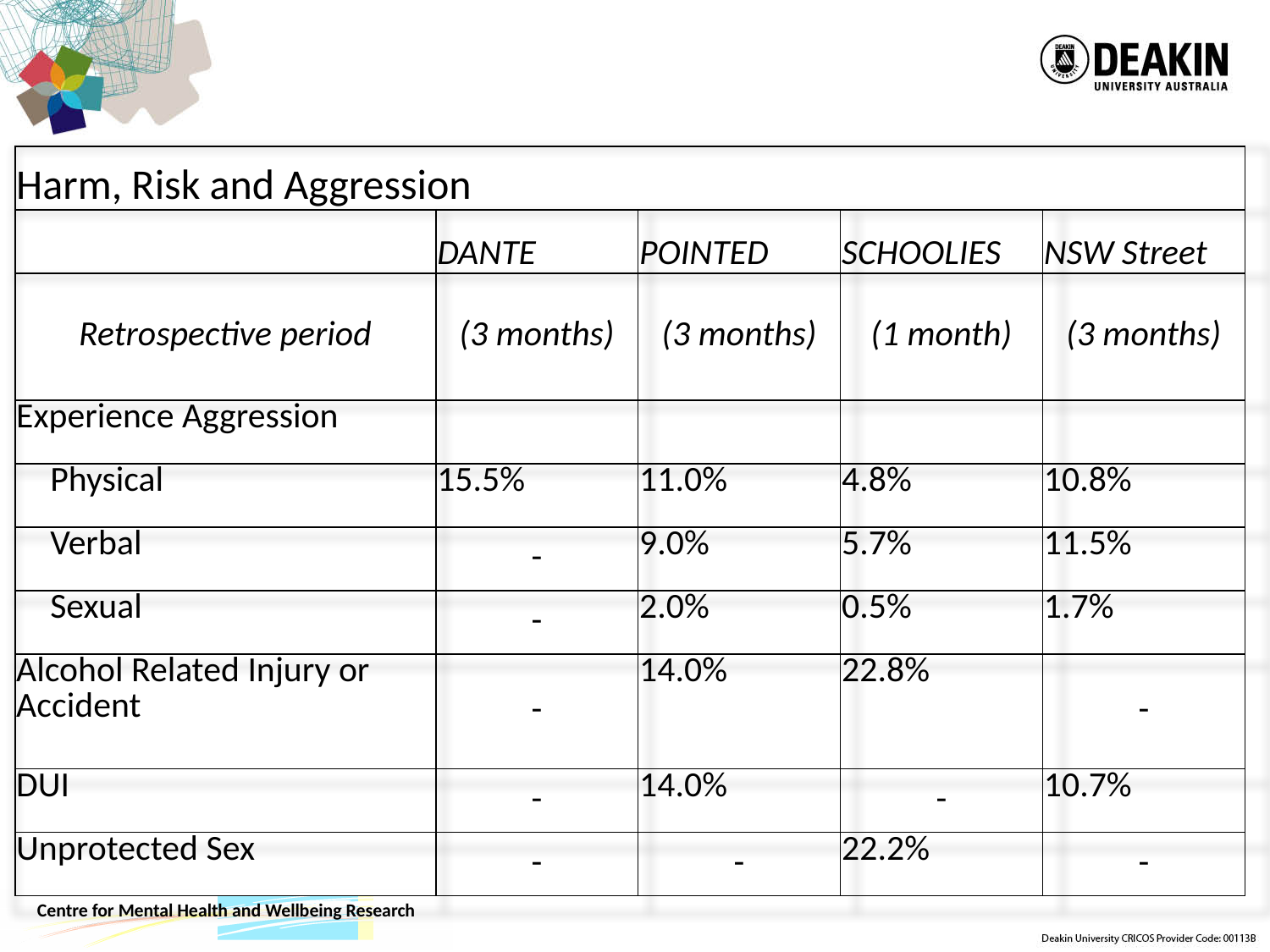

| Harm, Risk and Aggression |  |  |  |  |  |
| --- | --- | --- | --- | --- | --- |
|  |  | DANTE | POINTED | SCHOOLIES | NSW Street |
| Retrospective period |  | (3 months) | (3 months) | (1 month) | (3 months) |
| Experience Aggression |  |  |  |  |  |
|  | Physical | 15.5% | 11.0% | 4.8% | 10.8% |
|  | Verbal | - | 9.0% | 5.7% | 11.5% |
|  | Sexual | - | 2.0% | 0.5% | 1.7% |
| Alcohol Related Injury or Accident |  | - | 14.0% | 22.8% | - |
| DUI |  | - | 14.0% | - | 10.7% |
| Unprotected Sex |  | - | - | 22.2% | - |